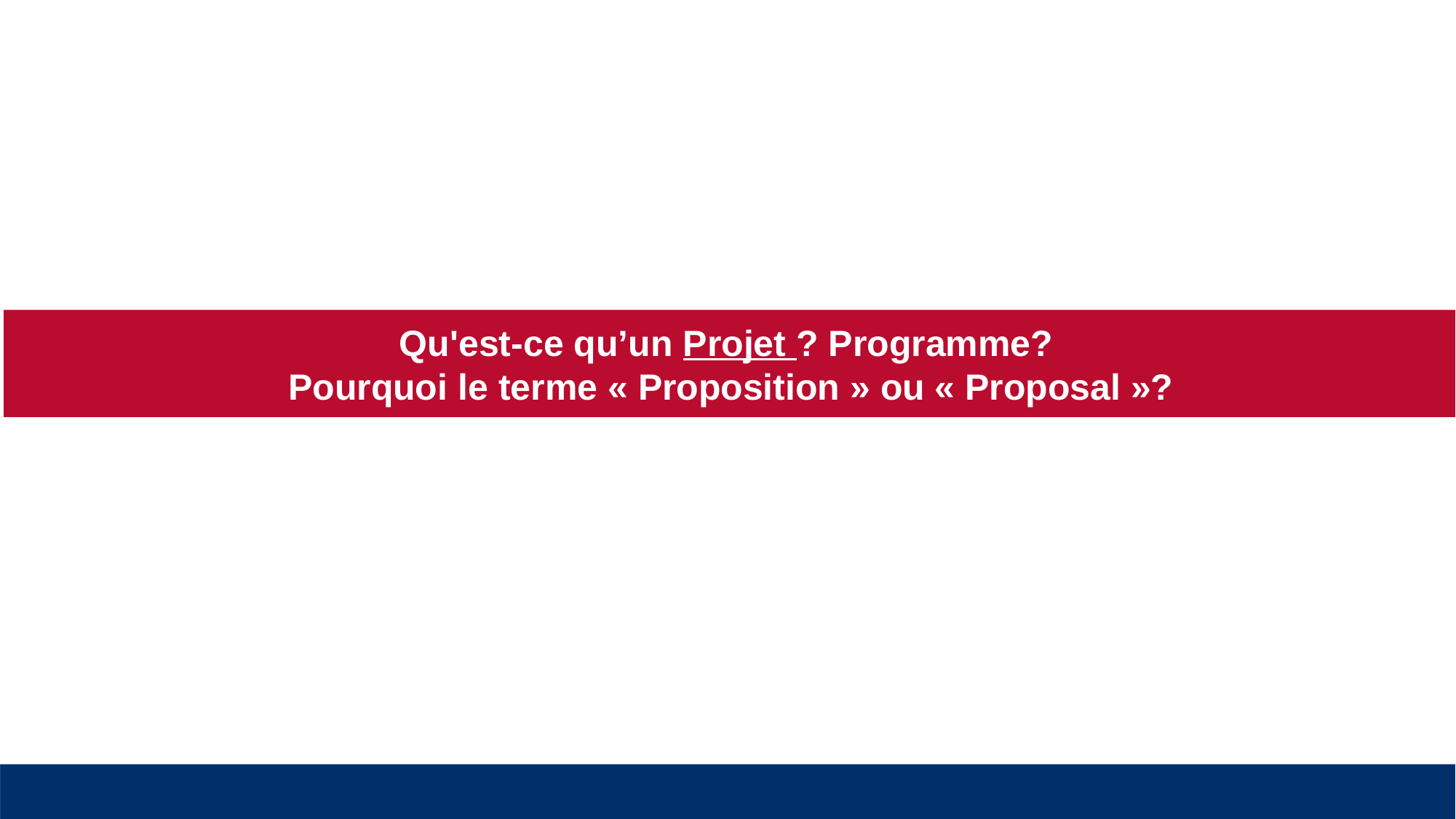

Qu'est-ce qu’un Projet ? Programme?
Pourquoi le terme « Proposition » ou « Proposal »?